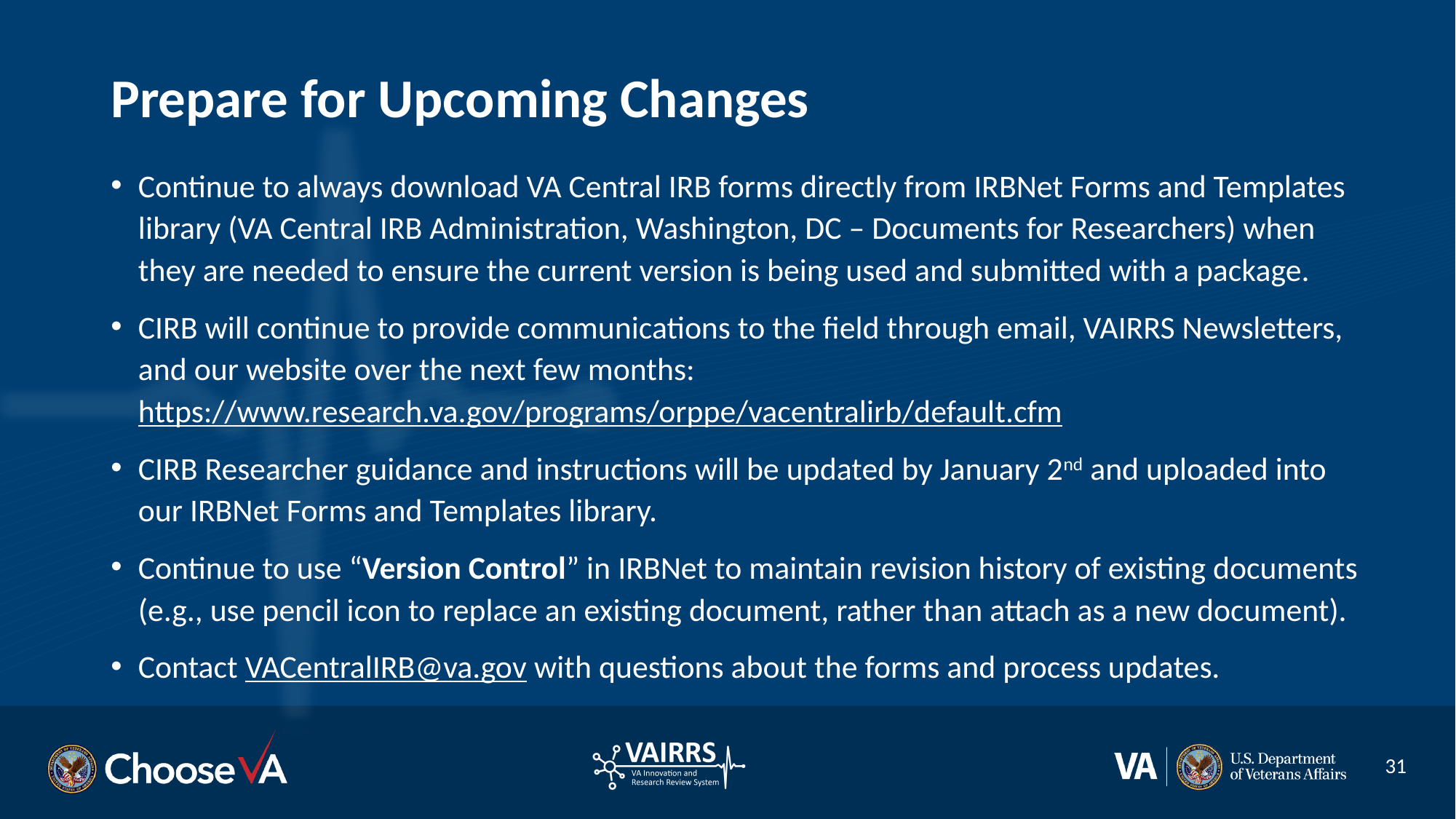

# Prepare for Upcoming Changes
Continue to always download VA Central IRB forms directly from IRBNet Forms and Templates library (VA Central IRB Administration, Washington, DC – Documents for Researchers) when they are needed to ensure the current version is being used and submitted with a package.
CIRB will continue to provide communications to the field through email, VAIRRS Newsletters, and our website over the next few months:  https://www.research.va.gov/programs/orppe/vacentralirb/default.cfm
CIRB Researcher guidance and instructions will be updated by January 2nd and uploaded into our IRBNet Forms and Templates library.
Continue to use “Version Control” in IRBNet to maintain revision history of existing documents (e.g., use pencil icon to replace an existing document, rather than attach as a new document).
Contact VACentralIRB@va.gov with questions about the forms and process updates.